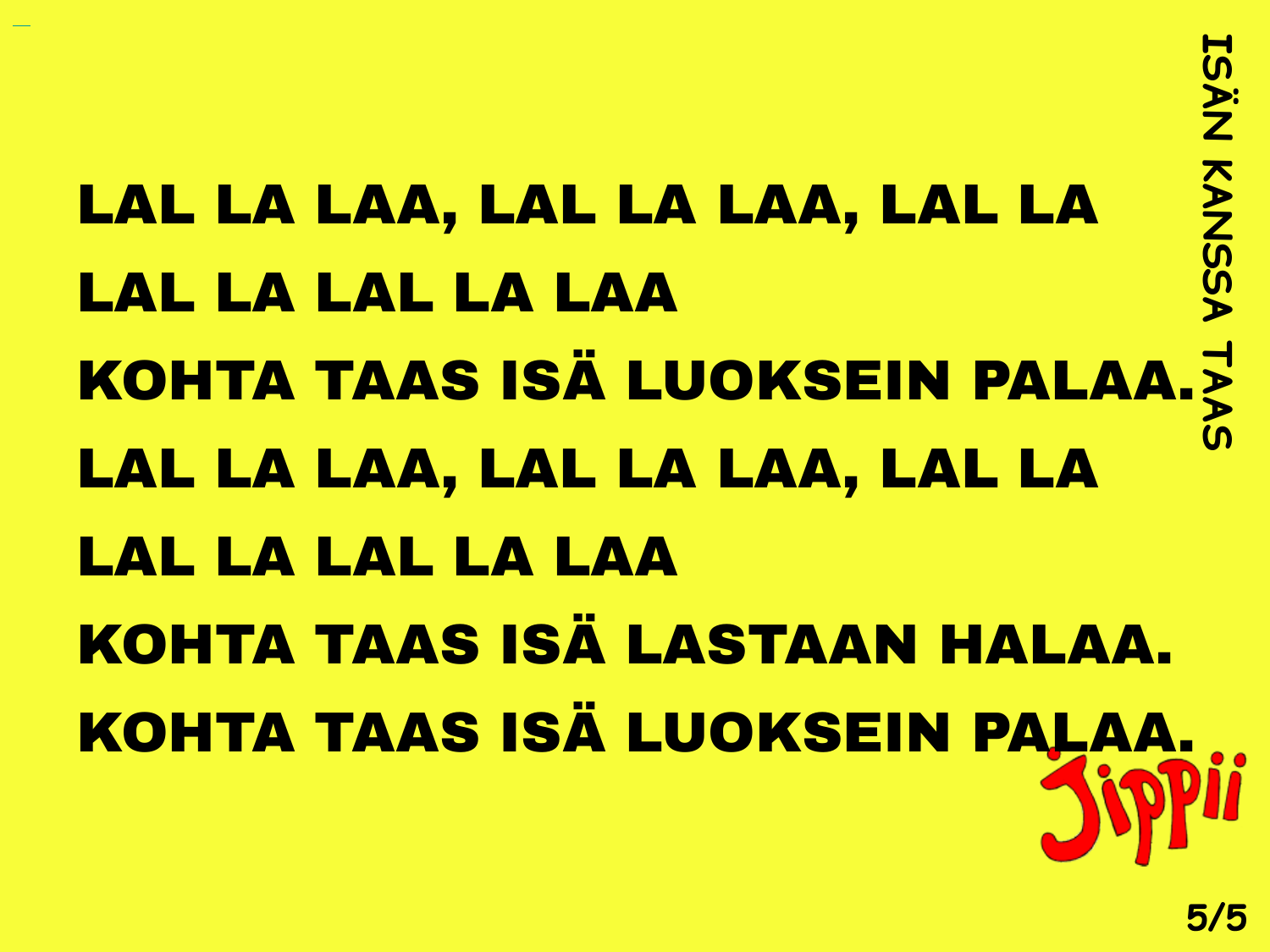

LAL LA LAA, LAL LA LAA, LAL LA LAL LA LAL LA LAA
KOHTA TAAS ISÄ LUOKSEIN PALAA.
LAL LA LAA, LAL LA LAA, LAL LA LAL LA LAL LA LAA
KOHTA TAAS ISÄ LASTAAN HALAA. KOHTA TAAS ISÄ LUOKSEIN PALAA.

ISÄN KANSSA TAAS
5/5